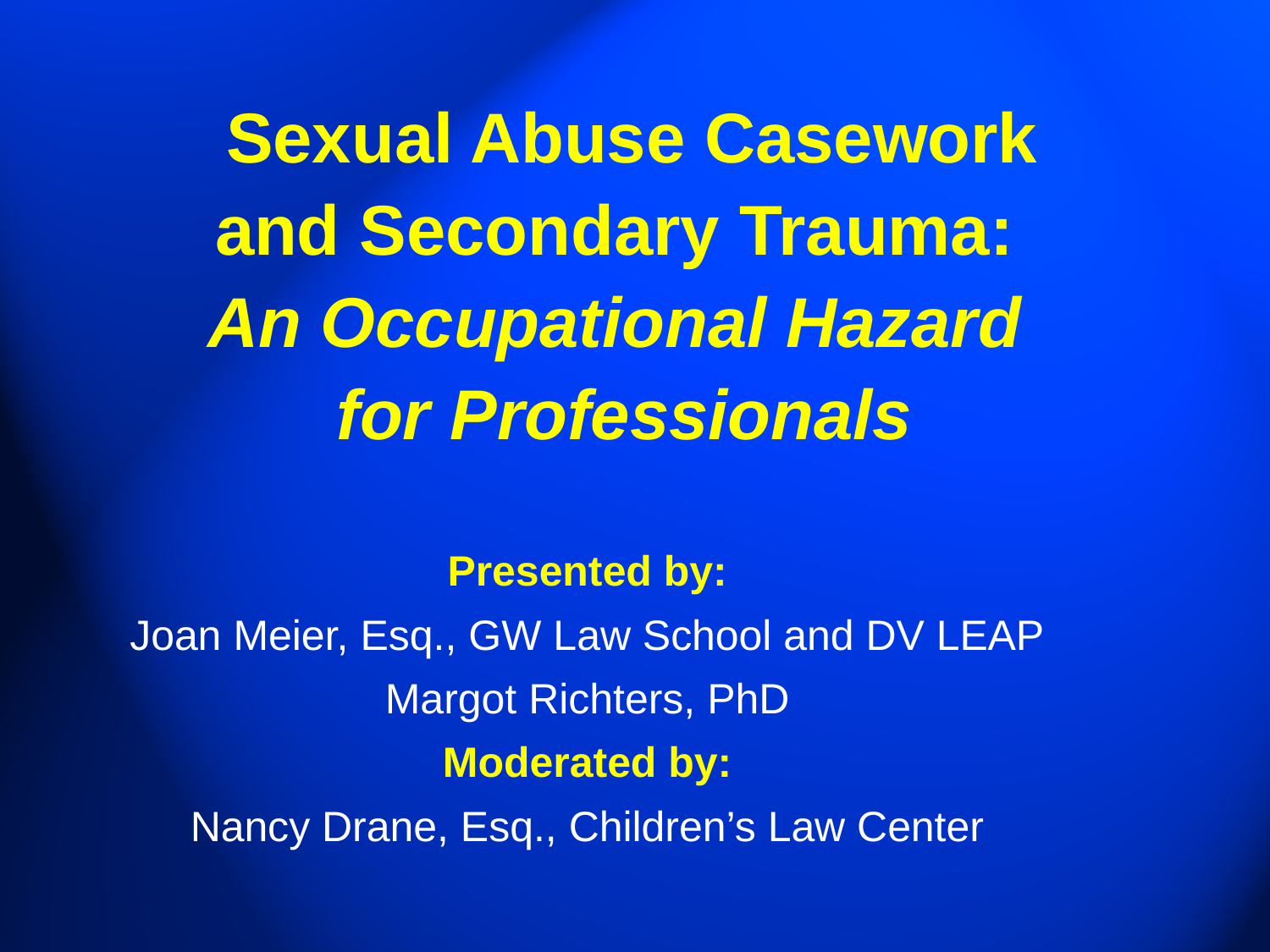

# Sexual Abuse Casework and Secondary Trauma: An Occupational Hazard for Professionals
Presented by:
Joan Meier, Esq., GW Law School and DV LEAP
Margot Richters, PhD
Moderated by:
Nancy Drane, Esq., Children’s Law Center